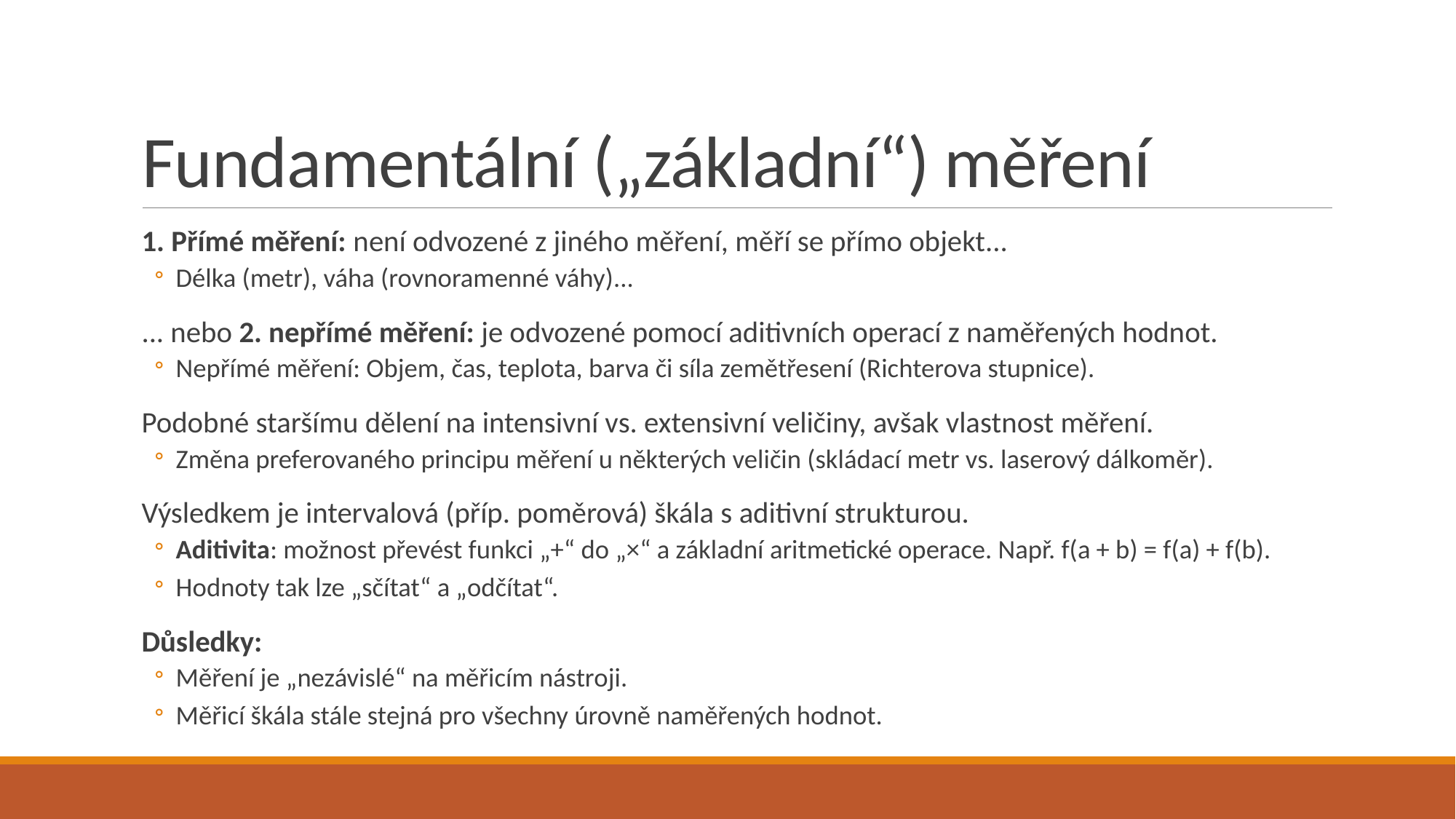

# Fundamentální („základní“) měření
1. Přímé měření: není odvozené z jiného měření, měří se přímo objekt...
Délka (metr), váha (rovnoramenné váhy)...
... nebo 2. nepřímé měření: je odvozené pomocí aditivních operací z naměřených hodnot.
Nepřímé měření: Objem, čas, teplota, barva či síla zemětřesení (Richterova stupnice).
Podobné staršímu dělení na intensivní vs. extensivní veličiny, avšak vlastnost měření.
Změna preferovaného principu měření u některých veličin (skládací metr vs. laserový dálkoměr).
Výsledkem je intervalová (příp. poměrová) škála s aditivní strukturou.
Aditivita: možnost převést funkci „+“ do „×“ a základní aritmetické operace. Např. f(a + b) = f(a) + f(b).
Hodnoty tak lze „sčítat“ a „odčítat“.
Důsledky:
Měření je „nezávislé“ na měřicím nástroji.
Měřicí škála stále stejná pro všechny úrovně naměřených hodnot.